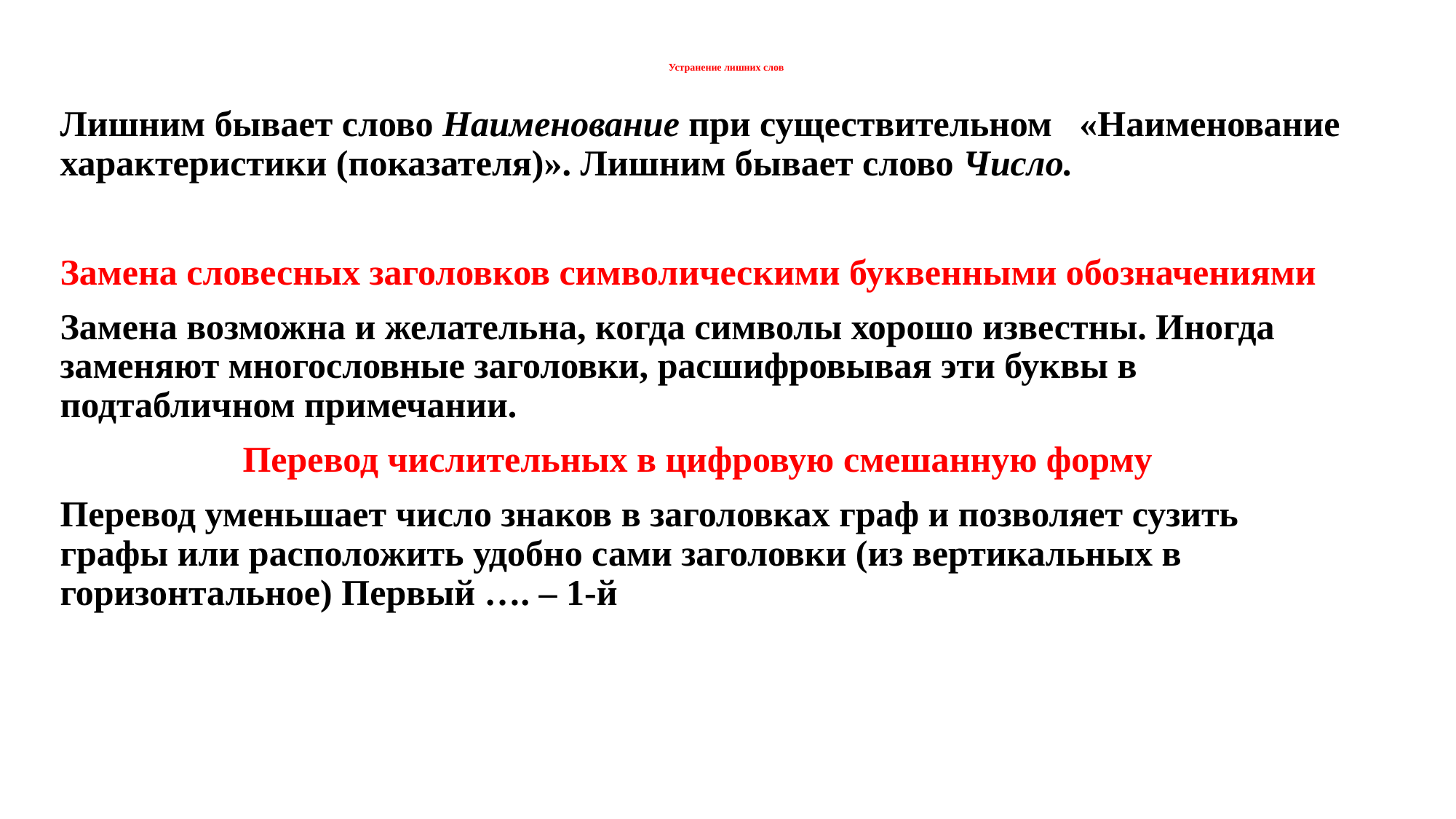

# Устранение лишних слов
Лишним бывает слово Наименование при существительном   «Наименование характеристики (показателя)». Лишним бывает слово Число.

Замена словесных заголовков символическими буквенными обозначениями
Замена возможна и желательна, когда символы хорошо известны. Иногда заменяют многословные заголовки, расшифровывая эти буквы в подтабличном примечании.
Перевод числительных в цифровую смешанную форму
Перевод уменьшает число знаков в заголовках граф и позволяет сузить графы или расположить удобно сами заголовки (из вертикальных в горизонтальное) Первый …. – 1-й